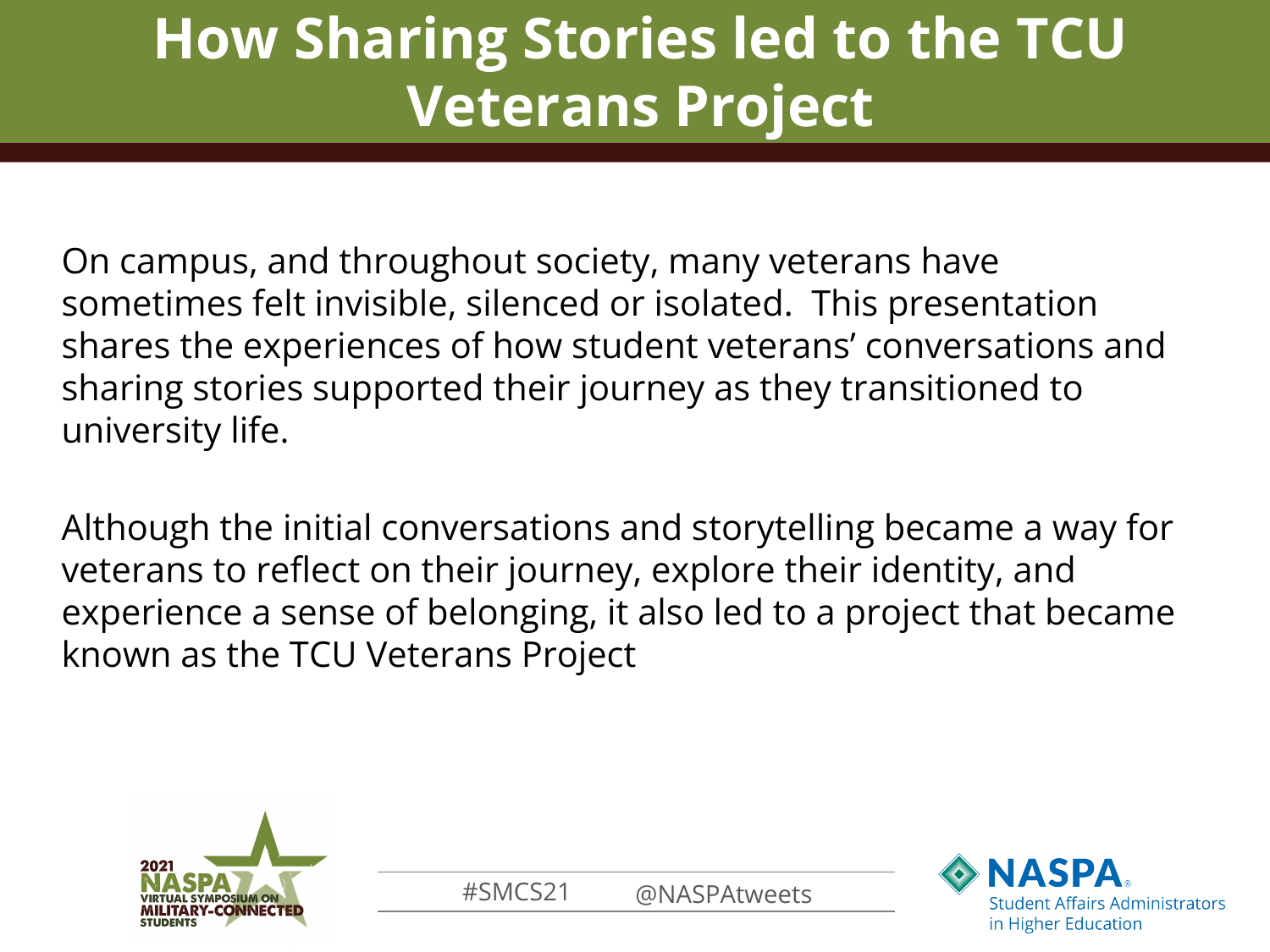

# How Sharing Stories led to the TCU Veterans Project

On campus, and throughout society, many veterans have sometimes felt invisible, silenced or isolated.  This presentation shares the experiences of how student veterans’ conversations and sharing stories supported their journey as they transitioned to university life.

Although the initial conversations and storytelling became a way for veterans to reflect on their journey, explore their identity, and experience a sense of belonging, it also led to a project that became known as the TCU Veterans Project